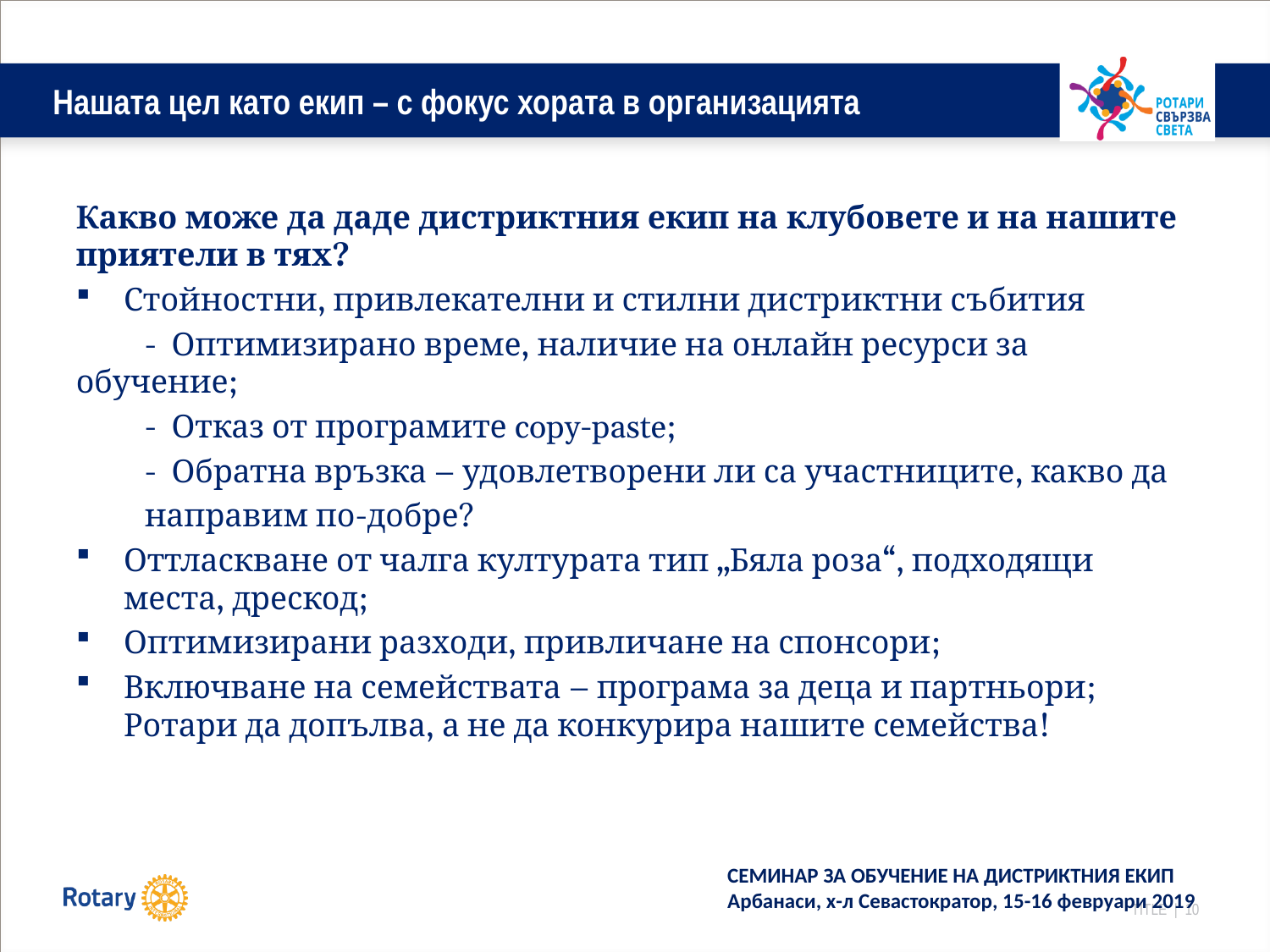

# Нашата цел като екип – с фокус хората в организацията

Какво може да даде дистриктния екип на клубовете и на нашите приятели в тях?
Стойностни, привлекателни и стилни дистриктни събития
         -  Оптимизирано време, наличие на онлайн ресурси за обучение;
         -  Отказ от програмите copy-paste;
         -  Обратна връзка – удовлетворени ли са участниците, какво да
         направим по-добре?
Оттласкване от чалга културата тип „Бяла роза“, подходящи места, дрескод;
Оптимизирани разходи, привличане на спонсори;
Включване на семействата – програма за деца и партньори; Ротари да допълва, а не да конкурира нашите семейства!